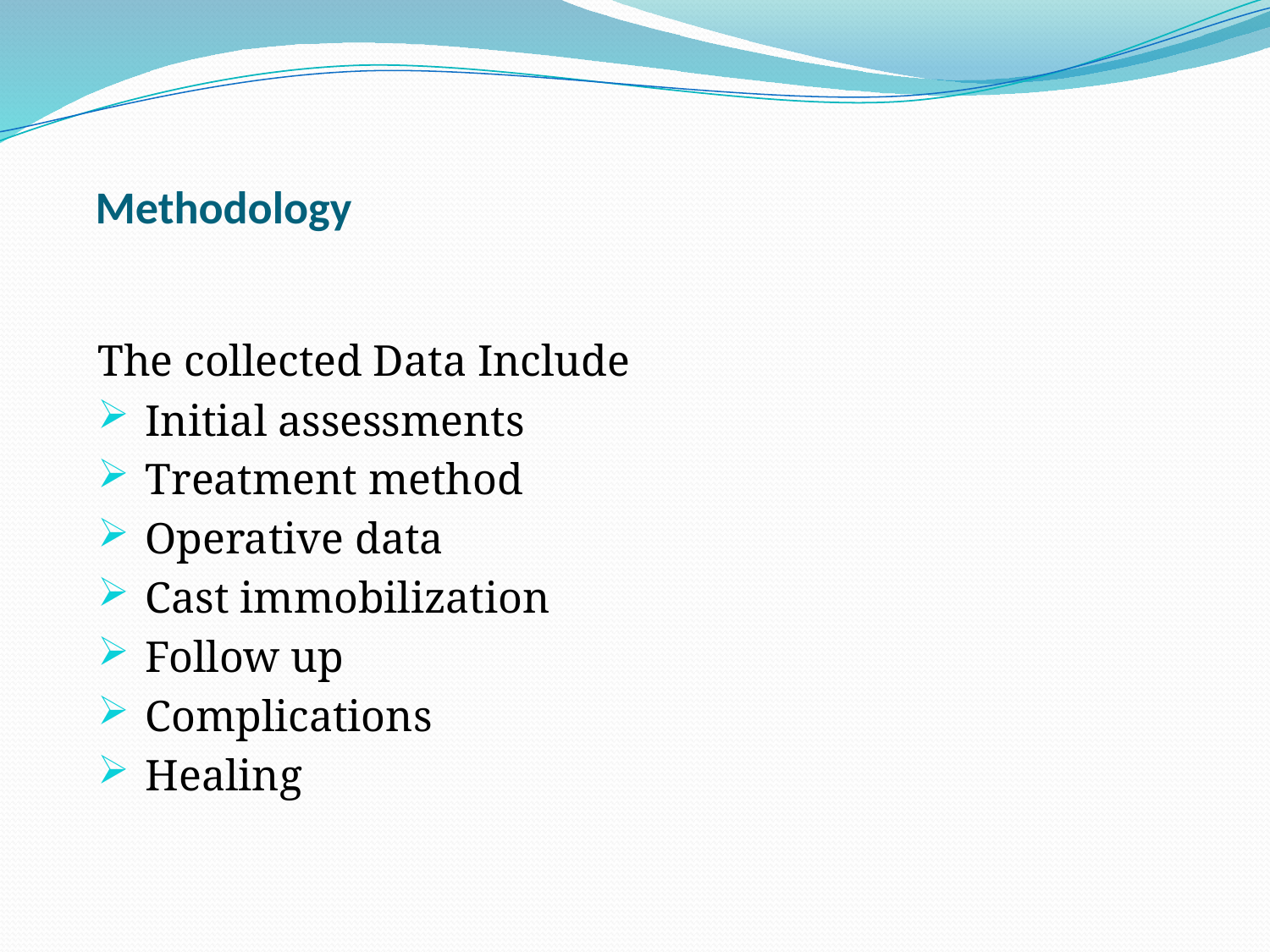

# Methodology
The collected Data Include
Initial assessments
Treatment method
Operative data
Cast immobilization
Follow up
Complications
Healing